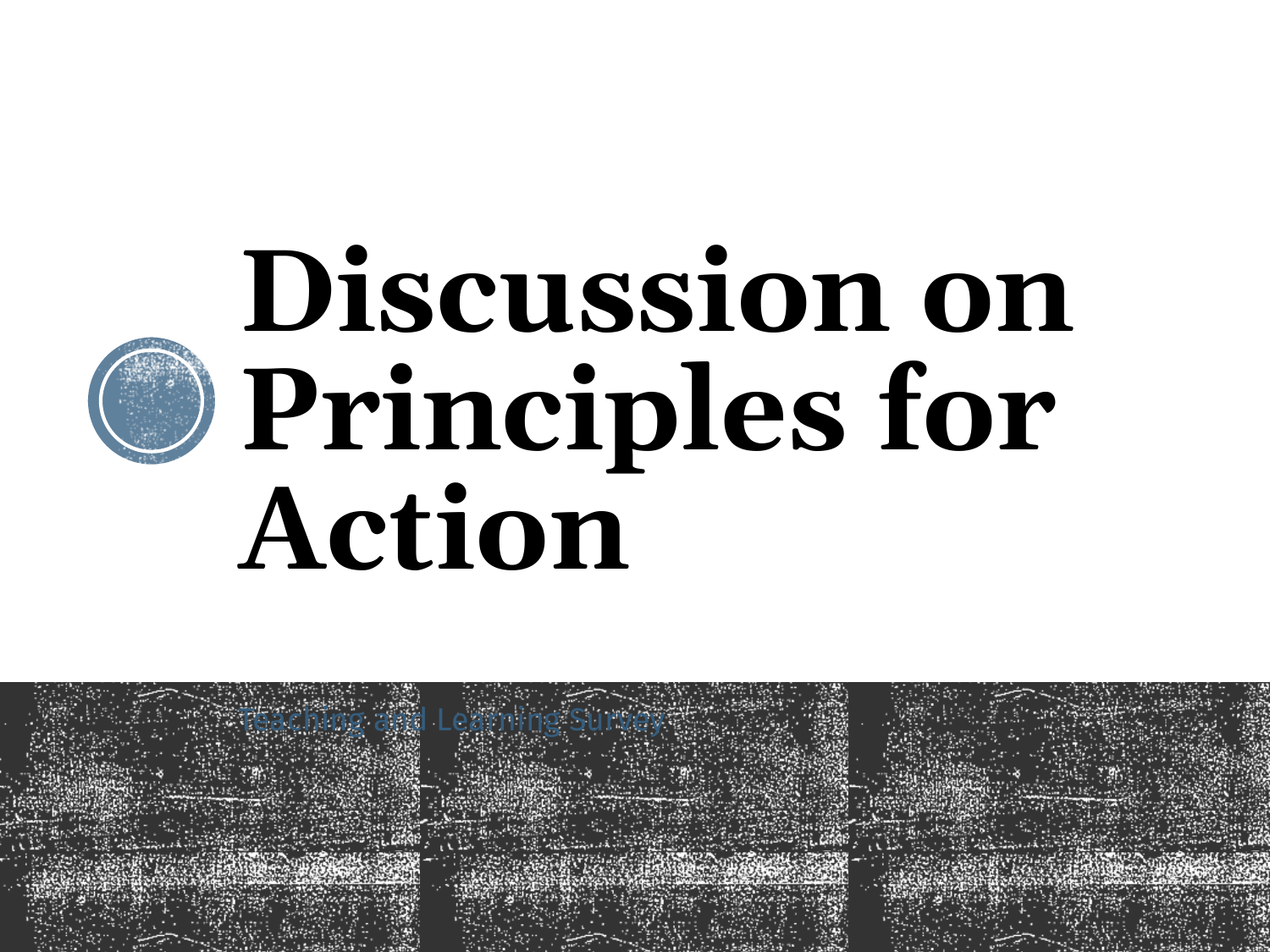

# Discussion on Principles for Action
Teaching and Learning Survey